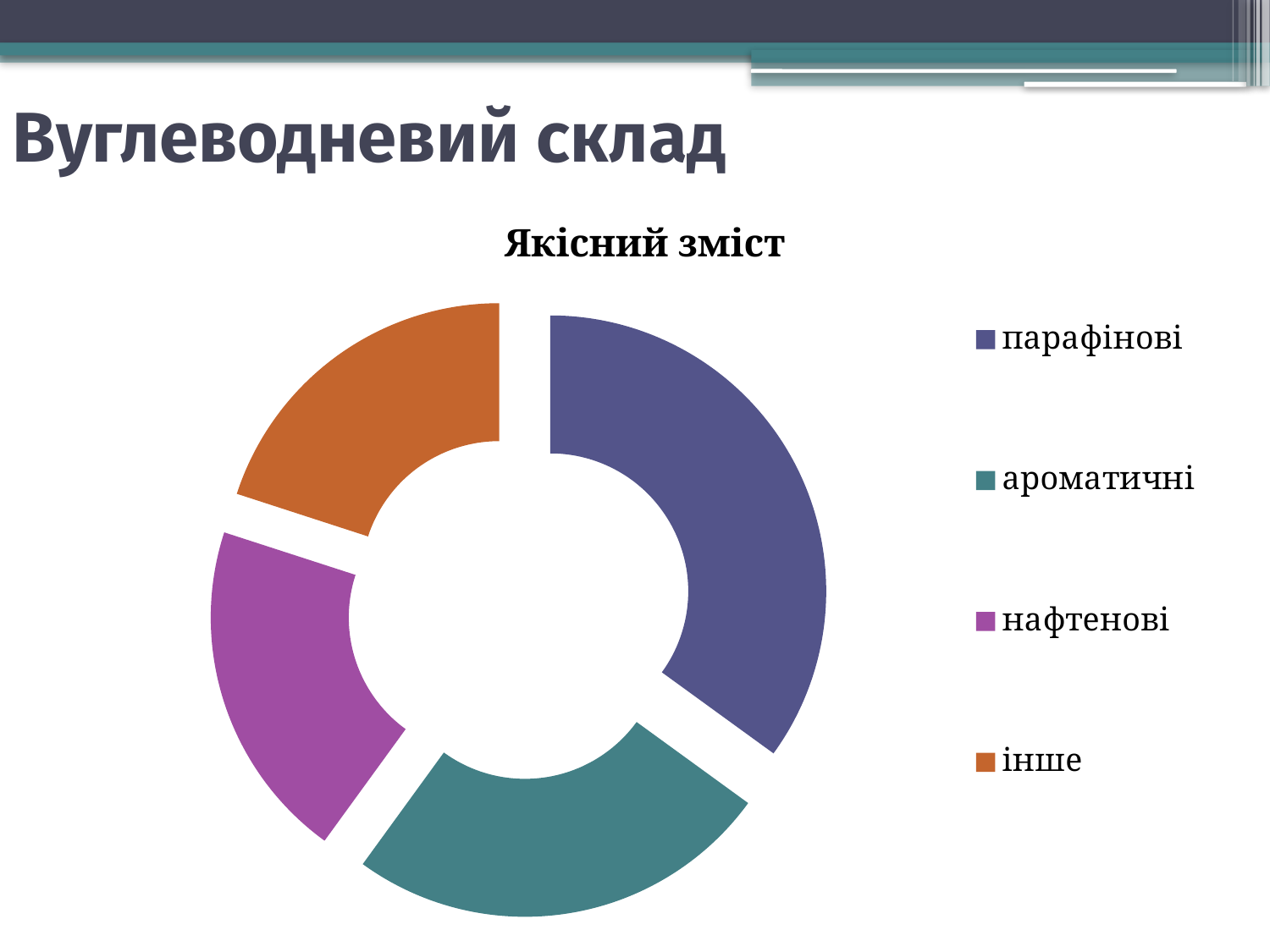

# Вуглеводневий склад

### Chart:

| Category | Якісний зміст |
|---|---|
| парафінові | 35.0 |
| ароматичні | 25.0 |
| нафтенові | 20.0 |
| інше | 20.0 |